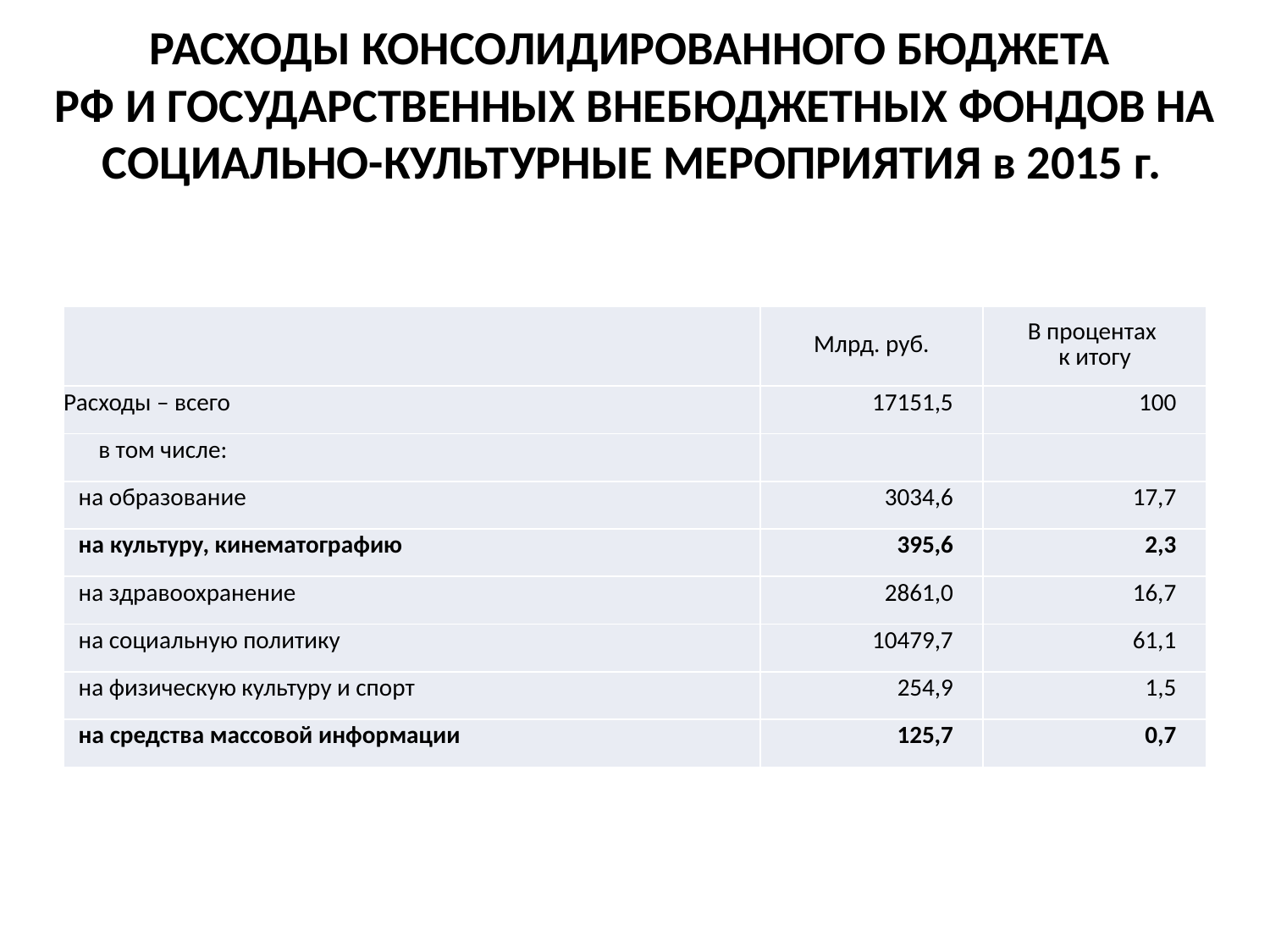

# РАСХОДЫ КОНСОЛИДИРОВАННОГО БЮДЖЕТА РФ И ГОСУДАРСТВЕННЫХ ВНЕБЮДЖЕТНЫХ ФОНДОВ НА СОЦИАЛЬНО-КУЛЬТУРНЫЕ МЕРОПРИЯТИЯ в 2015 г.
|  | Млрд. руб. | В процентах к итогу |
| --- | --- | --- |
| Расходы – всего | 17151,5 | 100 |
| в том числе: |  |  |
| на образование | 3034,6 | 17,7 |
| на культуру, кинематографию | 395,6 | 2,3 |
| на здравоохранение | 2861,0 | 16,7 |
| на социальную политику | 10479,7 | 61,1 |
| на физическую культуру и спорт | 254,9 | 1,5 |
| на средства массовой информации | 125,7 | 0,7 |